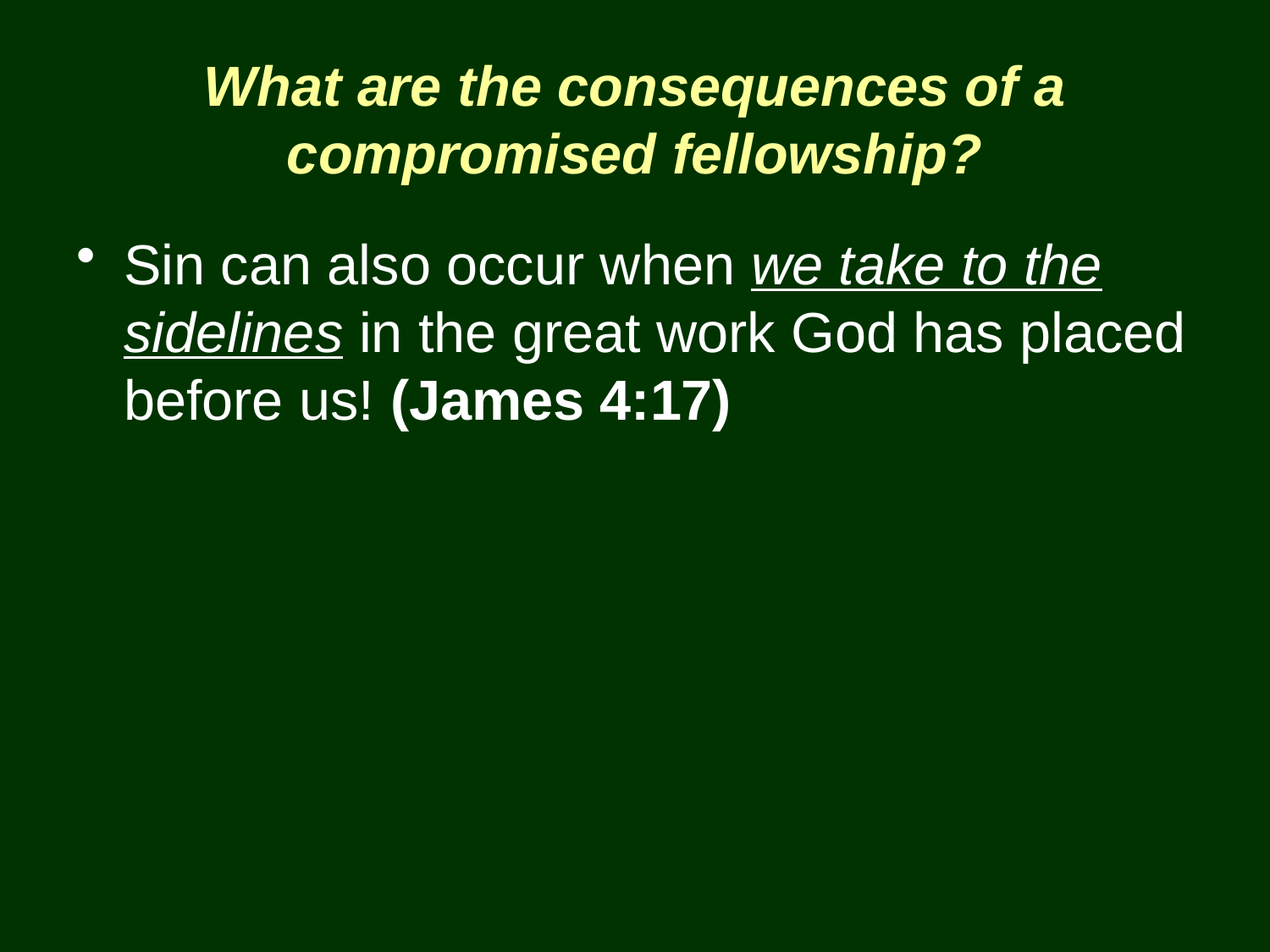

# What are the consequences of a compromised fellowship?
Sin can also occur when we take to the sidelines in the great work God has placed before us! (James 4:17)